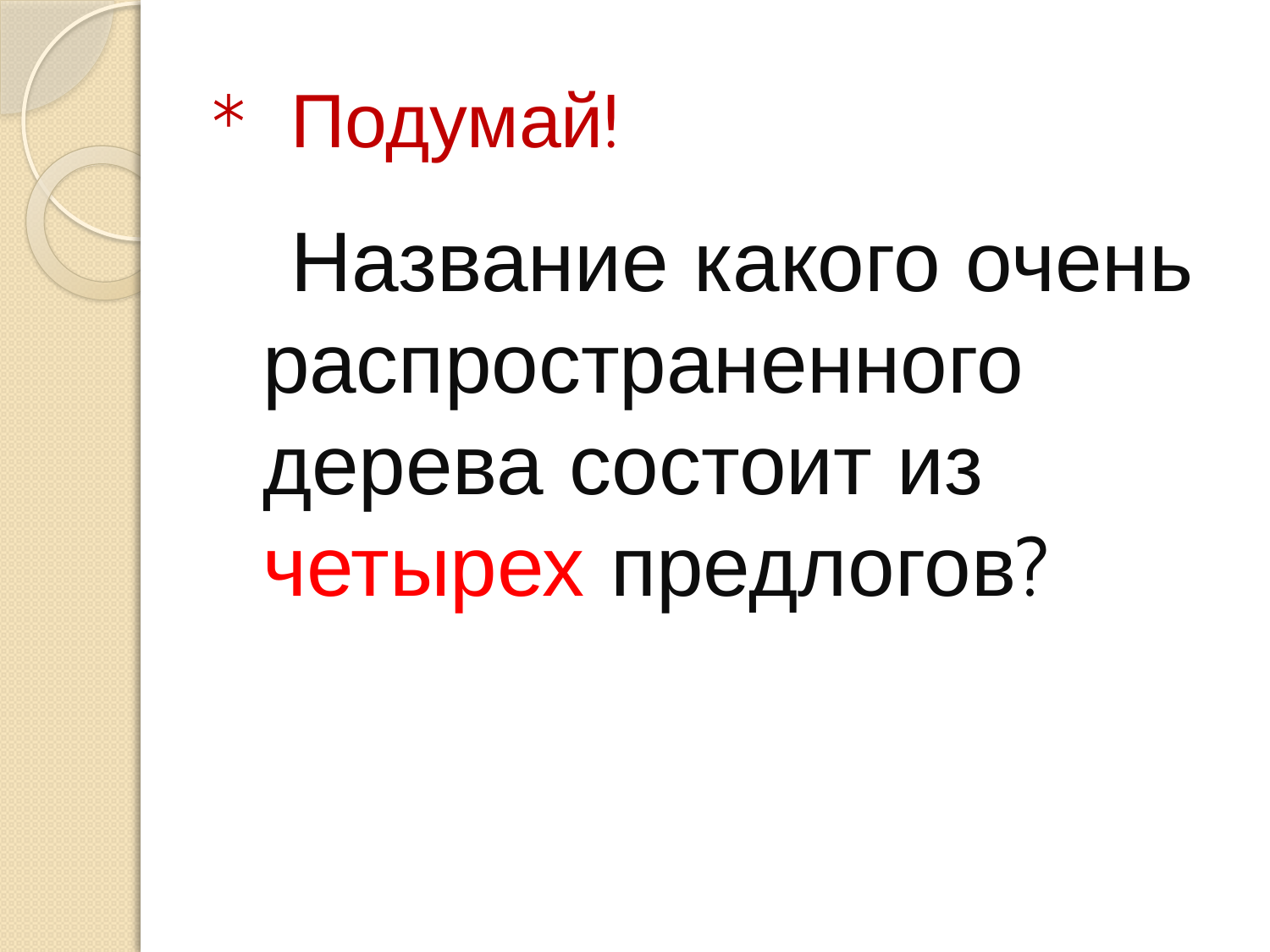

# *  Подумай!
    Название какого очень распространенного дерева состоит из четырех предлогов?